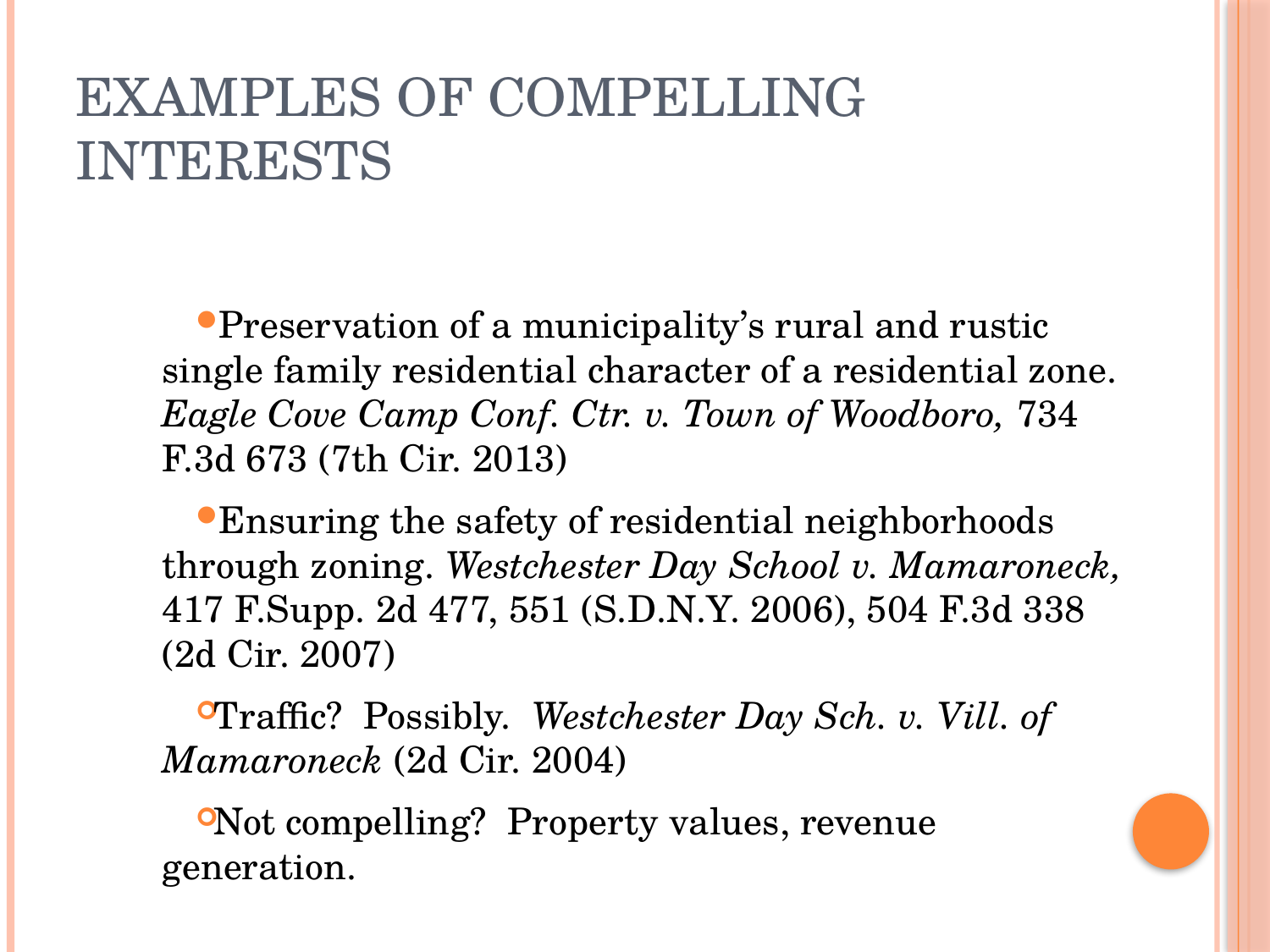

# Examples of Compelling Interests

Preservation of a municipality’s rural and rustic single family residential character of a residential zone. Eagle Cove Camp Conf. Ctr. v. Town of Woodboro, 734 F.3d 673 (7th Cir. 2013)
Ensuring the safety of residential neighborhoods through zoning. Westchester Day School v. Mamaroneck, 417 F.Supp. 2d 477, 551 (S.D.N.Y. 2006), 504 F.3d 338 (2d Cir. 2007)
Traffic?  Possibly.  Westchester Day Sch. v. Vill. of Mamaroneck (2d Cir. 2004)
Not compelling?  Property values, revenue generation.